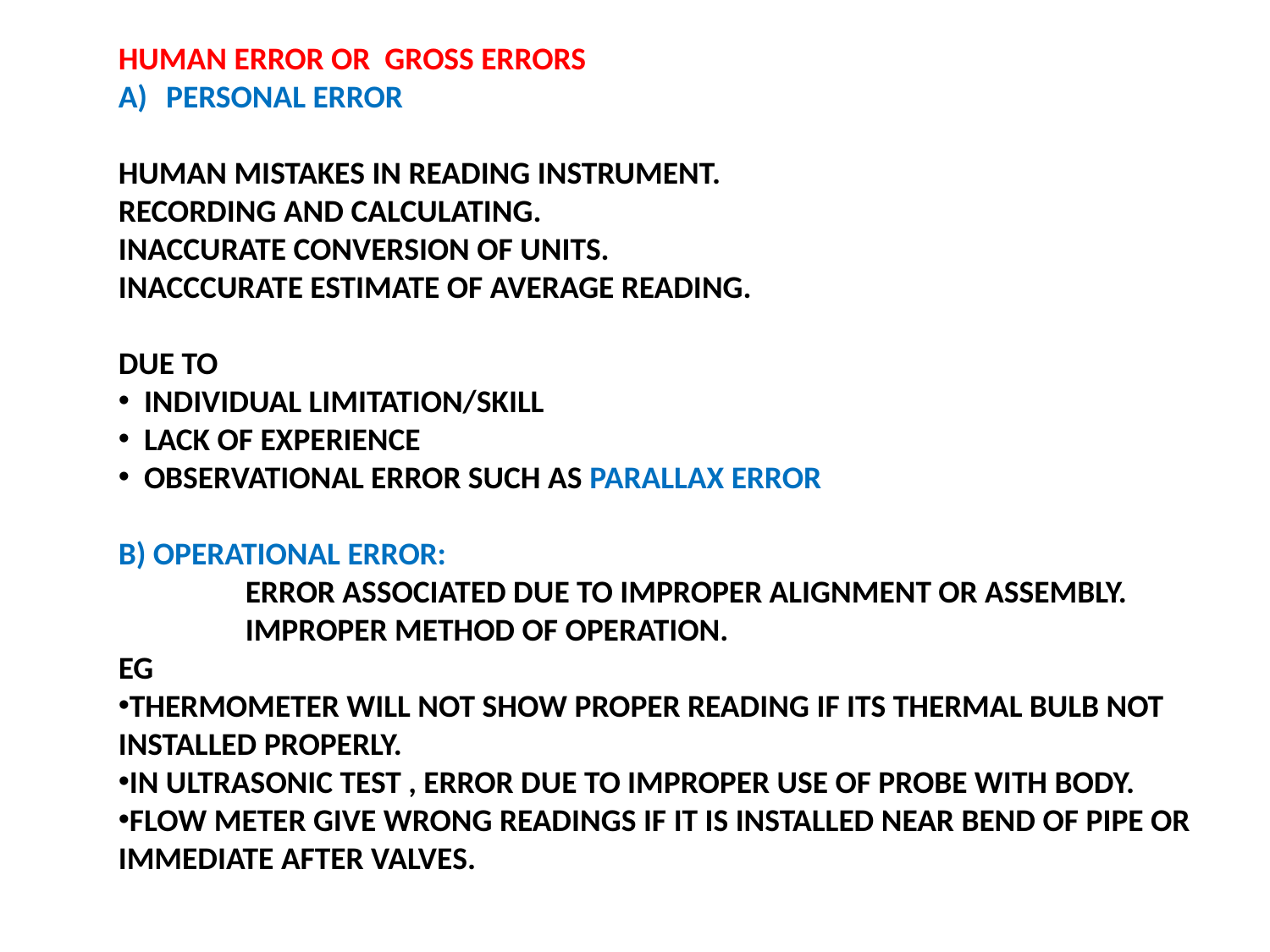

HUMAN ERROR OR  GROSS ERRORS
PERSONAL ERROR

HUMAN MISTAKES IN READING INSTRUMENT.
RECORDING AND CALCULATING.
INACCURATE CONVERSION OF UNITS.
INACCCURATE ESTIMATE OF AVERAGE READING.

DUE TO
  INDIVIDUAL LIMITATION/SKILL
  LACK OF EXPERIENCE
  OBSERVATIONAL ERROR SUCH AS PARALLAX ERROR

B) OPERATIONAL ERROR:
	ERROR ASSOCIATED DUE TO IMPROPER ALIGNMENT OR ASSEMBLY.
	IMPROPER METHOD OF OPERATION.
EG
THERMOMETER WILL NOT SHOW PROPER READING IF ITS THERMAL BULB NOT INSTALLED PROPERLY.
IN ULTRASONIC TEST , ERROR DUE TO IMPROPER USE OF PROBE WITH BODY.
FLOW METER GIVE WRONG READINGS IF IT IS INSTALLED NEAR BEND OF PIPE OR IMMEDIATE AFTER VALVES.